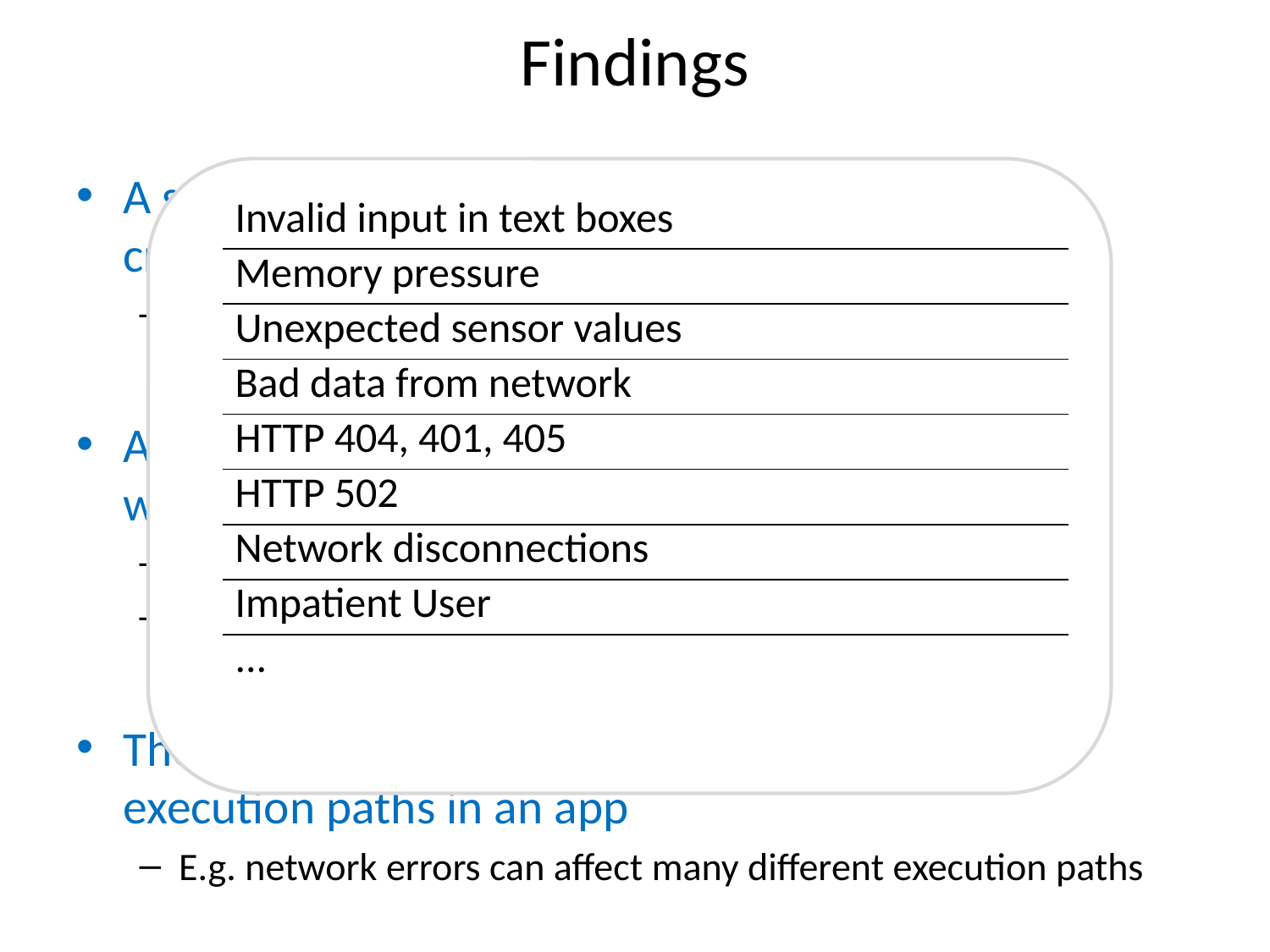

# Findings
A small number large buckets cover most of the crashes
Top 10% buckets cover more than 90% crashes

A significant number of crashes can be mapped to well-defined externally-inducible root causes
Deterministically inducible
E.g. Improper handling of HTTP 404

The dominant root causes affect many different execution paths in an app
E.g. network errors can affect many different execution paths

| Invalid input in text boxes |
| --- |
| Memory pressure |
| Unexpected sensor values |
| Bad data from network |
| HTTP 404, 401, 405 |
| HTTP 502 |
| Network disconnections |
| Impatient User |
| ... |